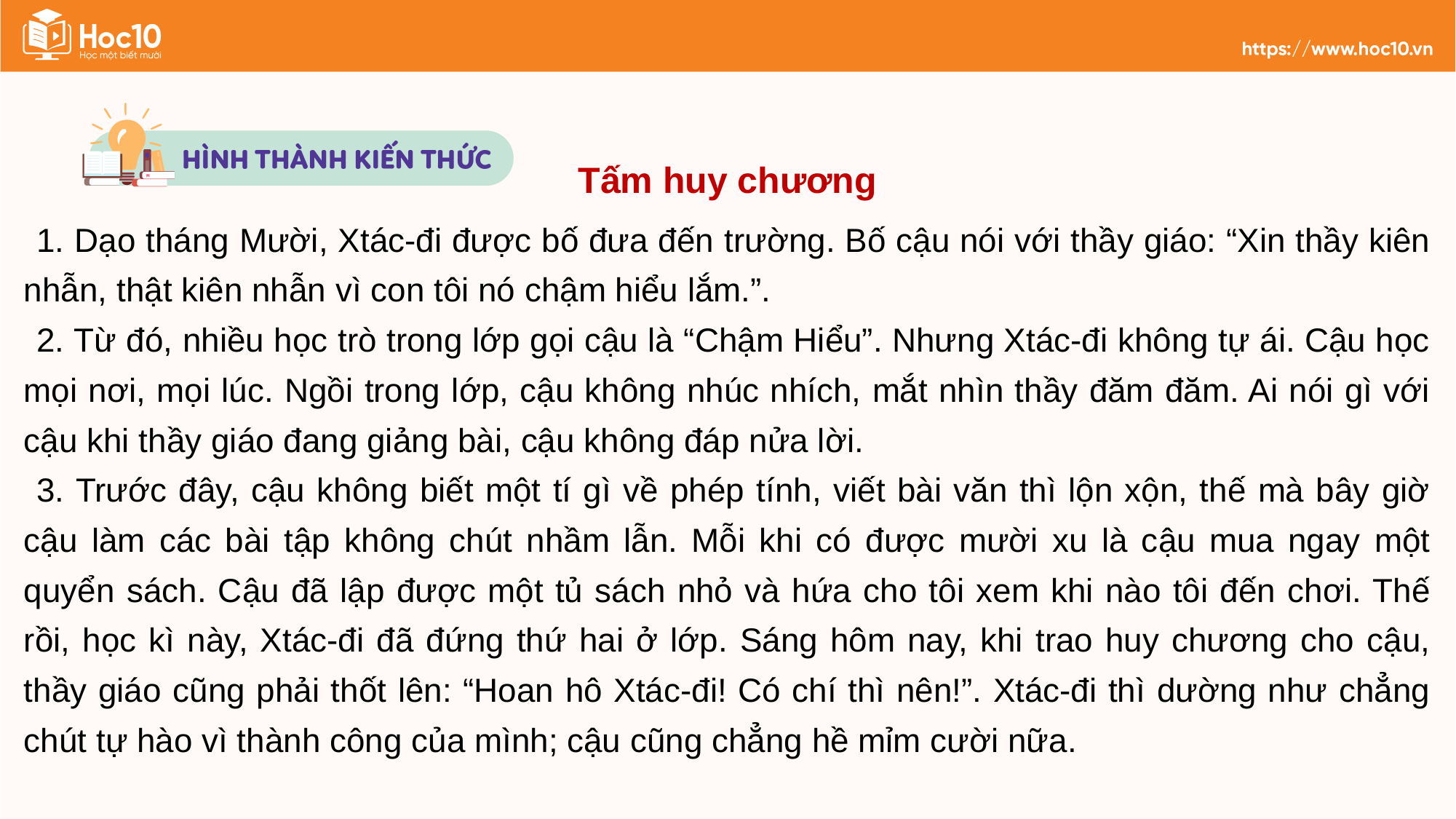

Tấm huy chương
1. Dạo tháng Mười, Xtác-đi được bố đưa đến trường. Bố cậu nói với thầy giáo: “Xin thầy kiên nhẫn, thật kiên nhẫn vì con tôi nó chậm hiểu lắm.”.
2. Từ đó, nhiều học trò trong lớp gọi cậu là “Chậm Hiểu”. Nhưng Xtác-đi không tự ái. Cậu học mọi nơi, mọi lúc. Ngồi trong lớp, cậu không nhúc nhích, mắt nhìn thầy đăm đăm. Ai nói gì với cậu khi thầy giáo đang giảng bài, cậu không đáp nửa lời.
3. Trước đây, cậu không biết một tí gì về phép tính, viết bài văn thì lộn xộn, thế mà bây giờ cậu làm các bài tập không chút nhầm lẫn. Mỗi khi có được mười xu là cậu mua ngay một quyển sách. Cậu đã lập được một tủ sách nhỏ và hứa cho tôi xem khi nào tôi đến chơi. Thế rồi, học kì này, Xtác-đi đã đứng thứ hai ở lớp. Sáng hôm nay, khi trao huy chương cho cậu, thầy giáo cũng phải thốt lên: “Hoan hô Xtác-đi! Có chí thì nên!”. Xtác-đi thì dường như chẳng chút tự hào vì thành công của mình; cậu cũng chẳng hề mỉm cười nữa.